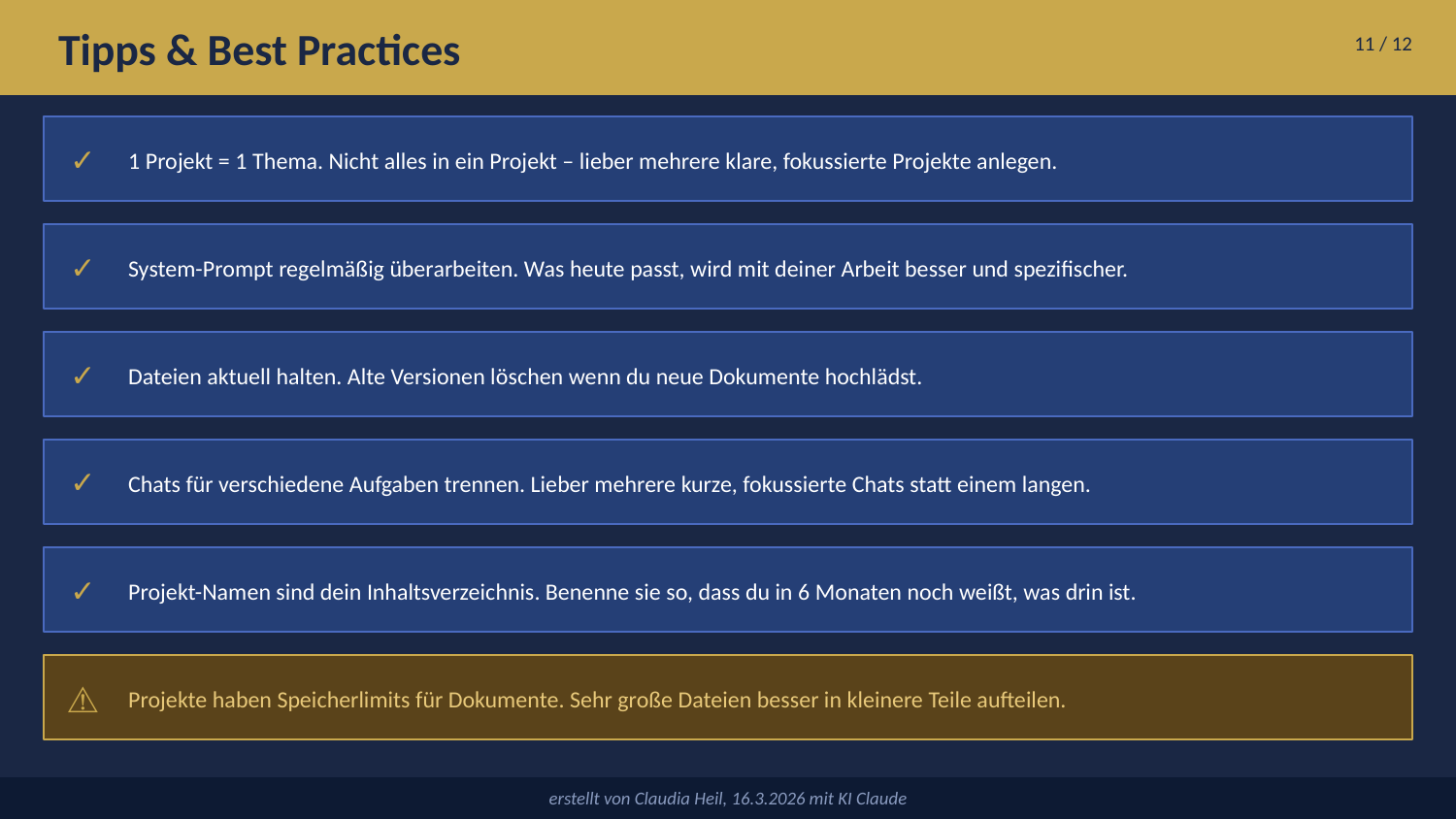

Tipps & Best Practices
11 / 12

✓
1 Projekt = 1 Thema. Nicht alles in ein Projekt – lieber mehrere klare, fokussierte Projekte anlegen.

✓
System-Prompt regelmäßig überarbeiten. Was heute passt, wird mit deiner Arbeit besser und spezifischer.

✓
Dateien aktuell halten. Alte Versionen löschen wenn du neue Dokumente hochlädst.

✓
Chats für verschiedene Aufgaben trennen. Lieber mehrere kurze, fokussierte Chats statt einem langen.

✓
Projekt-Namen sind dein Inhaltsverzeichnis. Benenne sie so, dass du in 6 Monaten noch weißt, was drin ist.

⚠
Projekte haben Speicherlimits für Dokumente. Sehr große Dateien besser in kleinere Teile aufteilen.

erstellt von Claudia Heil, 16.3.2026 mit KI Claude